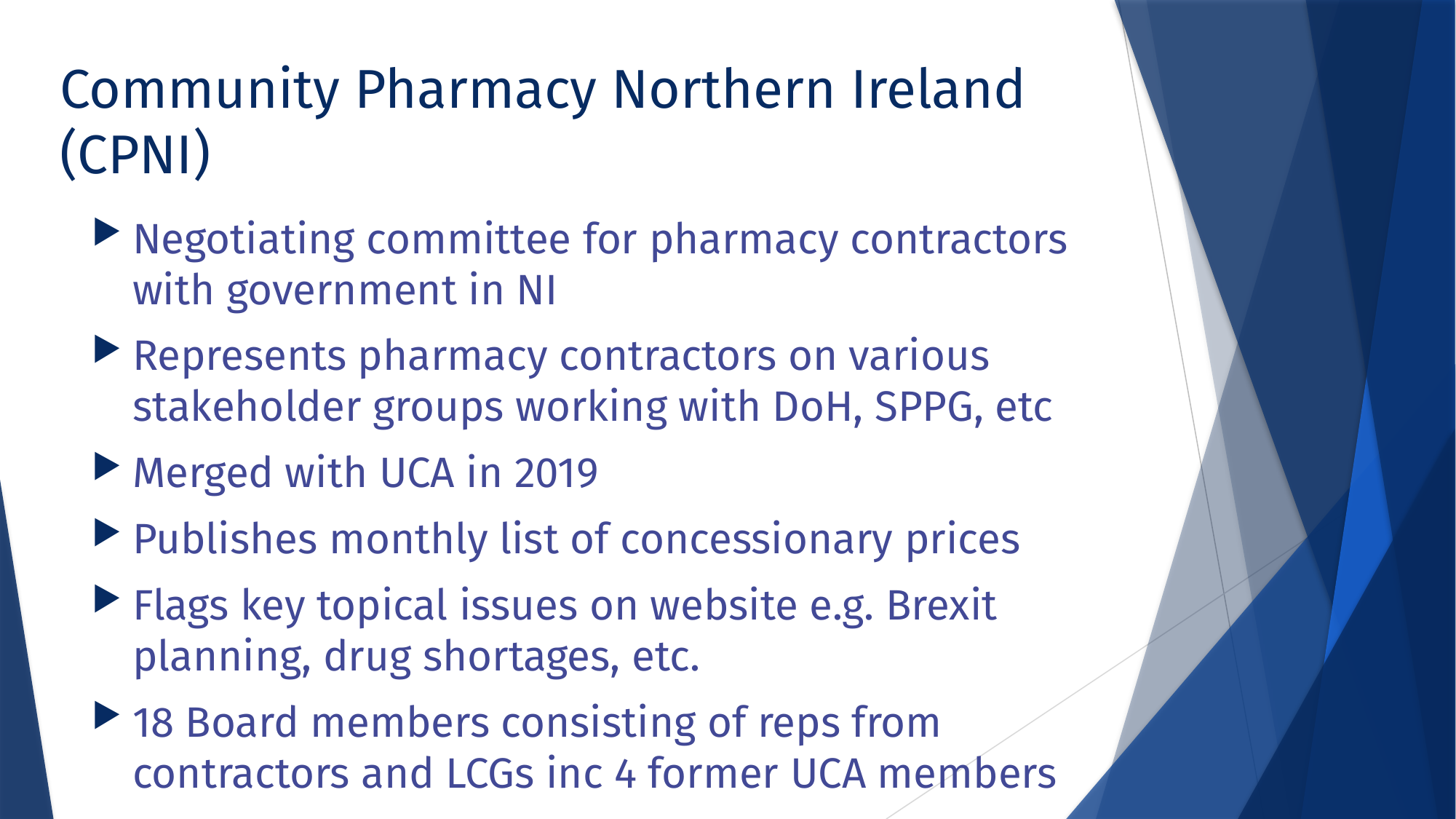

# Community Pharmacy Northern Ireland (CPNI)
Negotiating committee for pharmacy contractors with government in NI
Represents pharmacy contractors on various stakeholder groups working with DoH, SPPG, etc
Merged with UCA in 2019
Publishes monthly list of concessionary prices
Flags key topical issues on website e.g. Brexit planning, drug shortages, etc.
18 Board members consisting of reps from contractors and LCGs inc 4 former UCA members